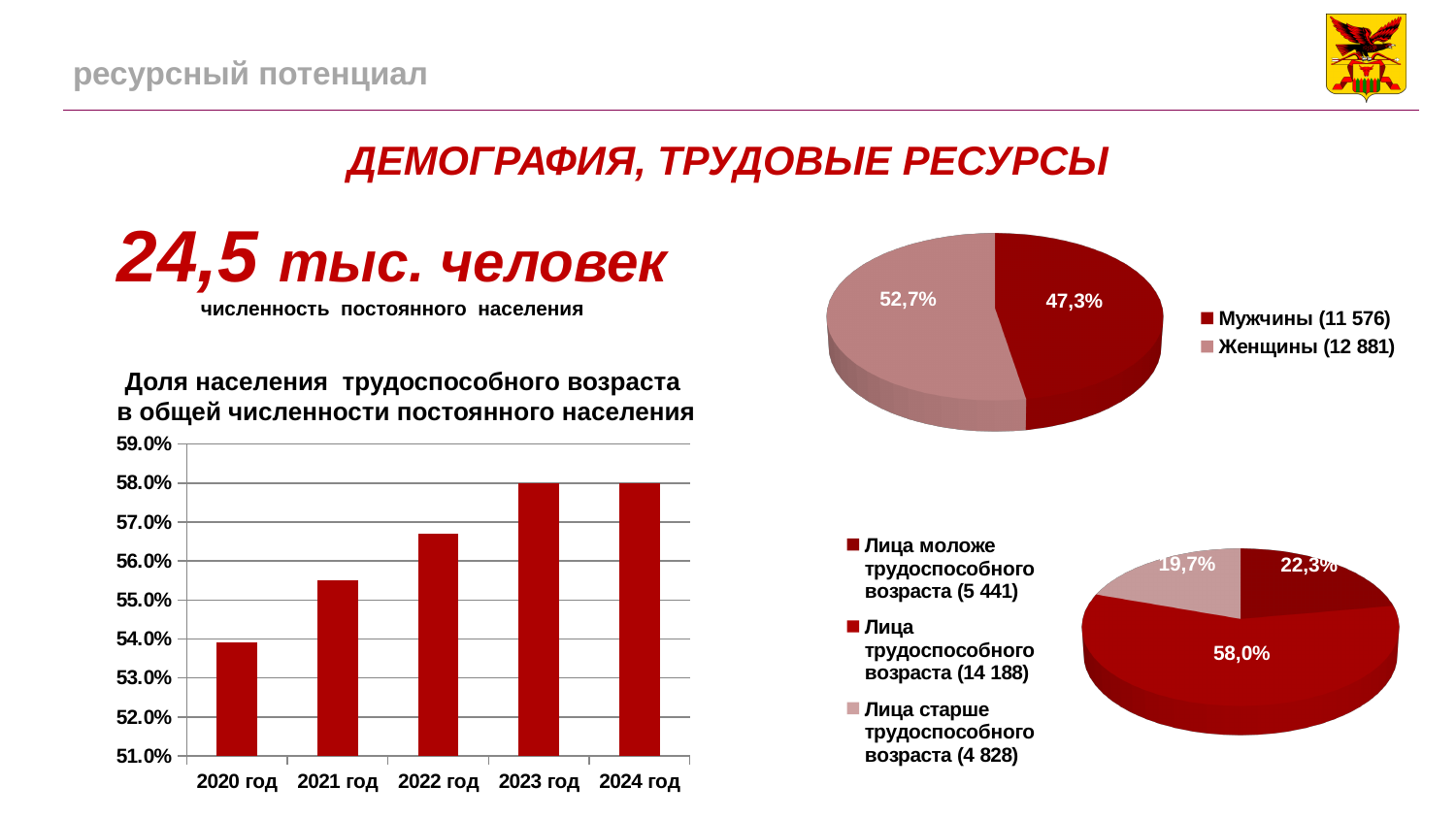

# ресурсный потенциал
ДЕМОГРАФИЯ, ТРУДОВЫЕ РЕСУРСЫ

[unsupported chart]

24,5 тыс. человек
численность  постоянного  населения
52,7%
47,3%
Доля населения  трудоспособного возраста
в общей численности постоянного населения

### Chart

| Category | Ряд 1 |
|---|---|
| 2020 год | 0.539 |
| 2021 год | 0.555 |
| 2022 год | 0.567 |
| 2023 год | 0.58 |
| 2024 год | 0.58 |

[unsupported chart]

19,7%
22,3%
58,0%